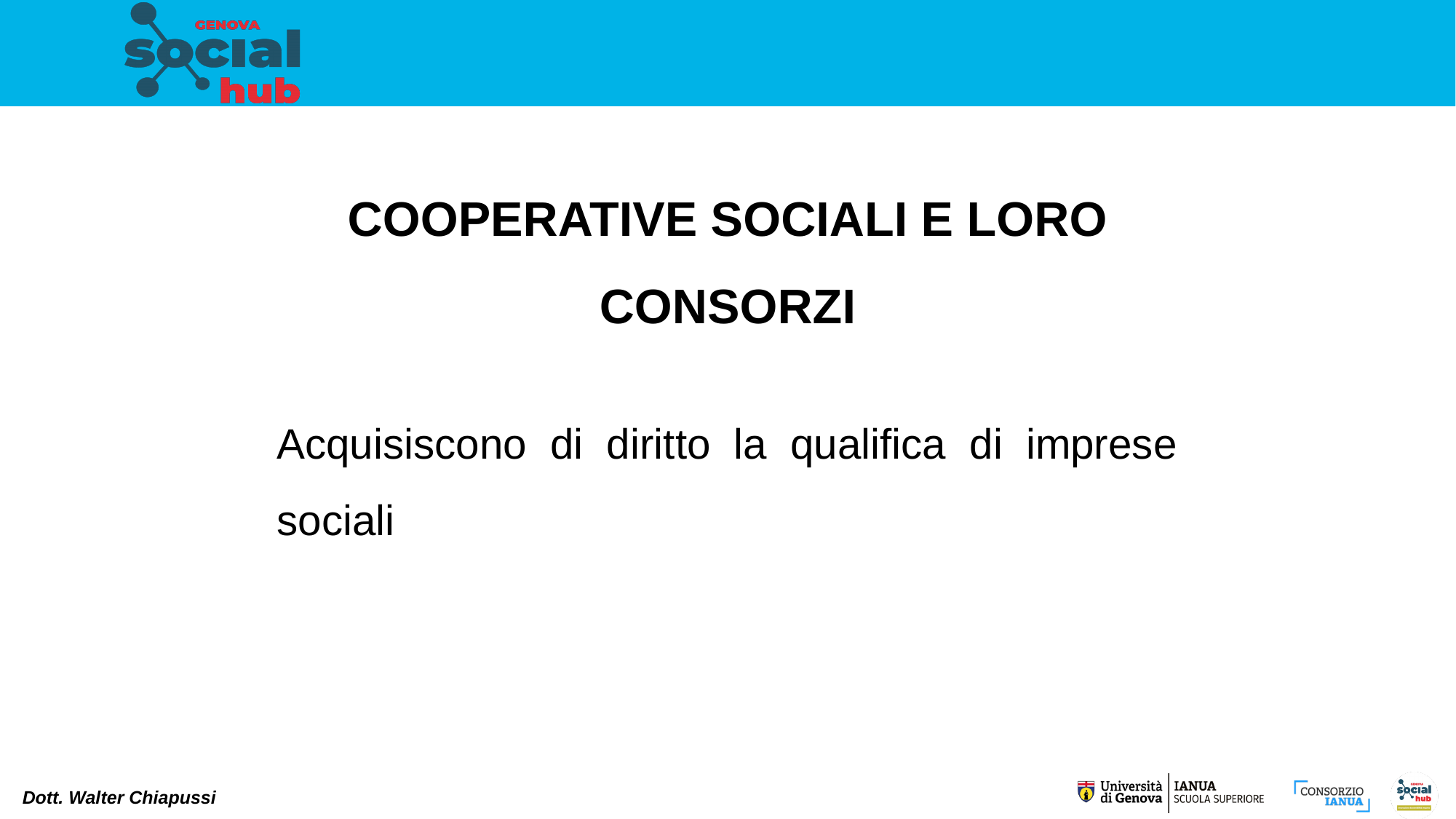

COOPERATIVE SOCIALI E LORO CONSORZI
Acquisiscono di diritto la qualifica di imprese sociali